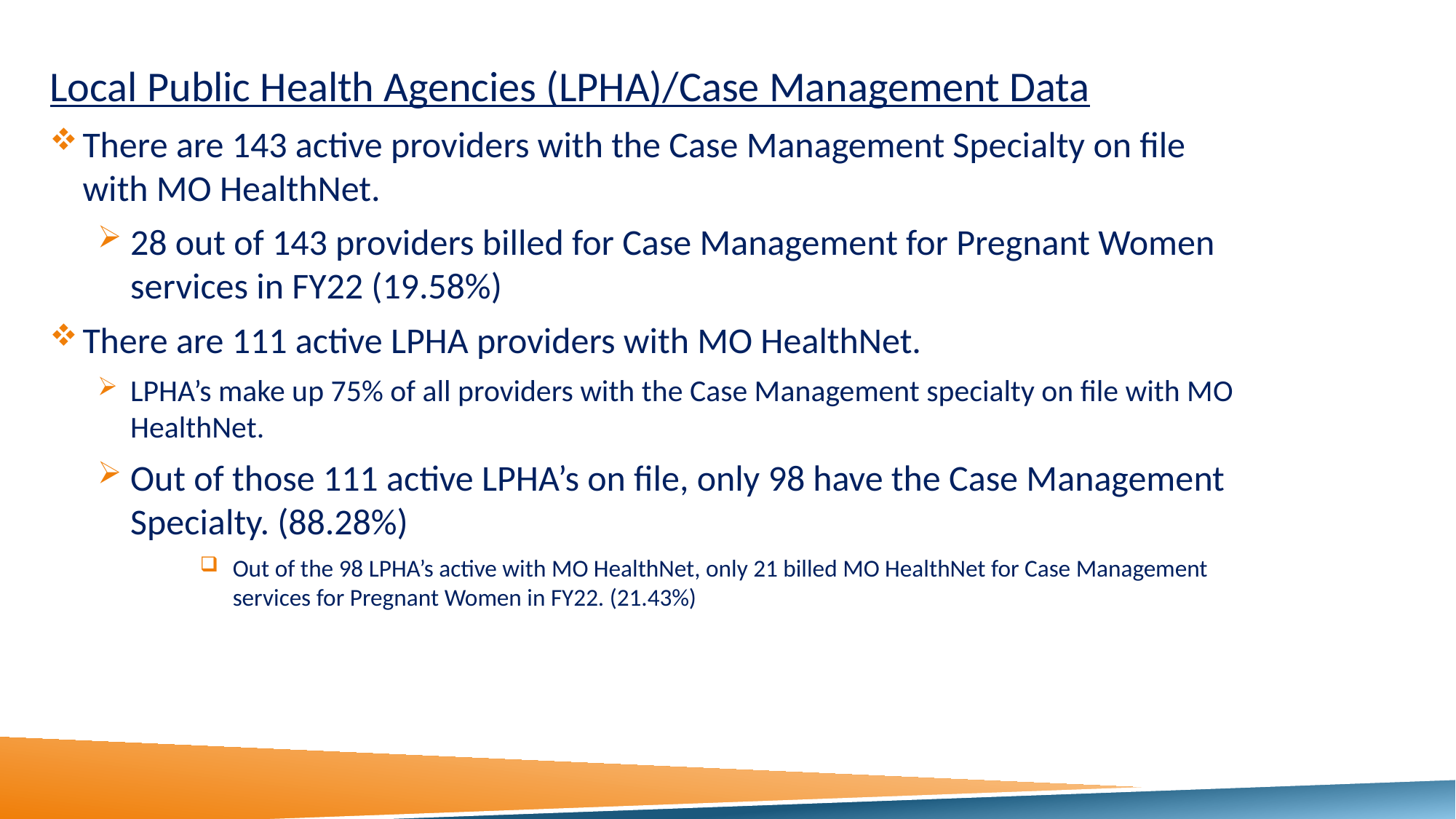

Local Public Health Agencies (LPHA)/Case Management Data
There are 143 active providers with the Case Management Specialty on file with MO HealthNet.
28 out of 143 providers billed for Case Management for Pregnant Women services in FY22 (19.58%)
There are 111 active LPHA providers with MO HealthNet.
LPHA’s make up 75% of all providers with the Case Management specialty on file with MO HealthNet.
Out of those 111 active LPHA’s on file, only 98 have the Case Management Specialty. (88.28%)
Out of the 98 LPHA’s active with MO HealthNet, only 21 billed MO HealthNet for Case Management services for Pregnant Women in FY22. (21.43%)